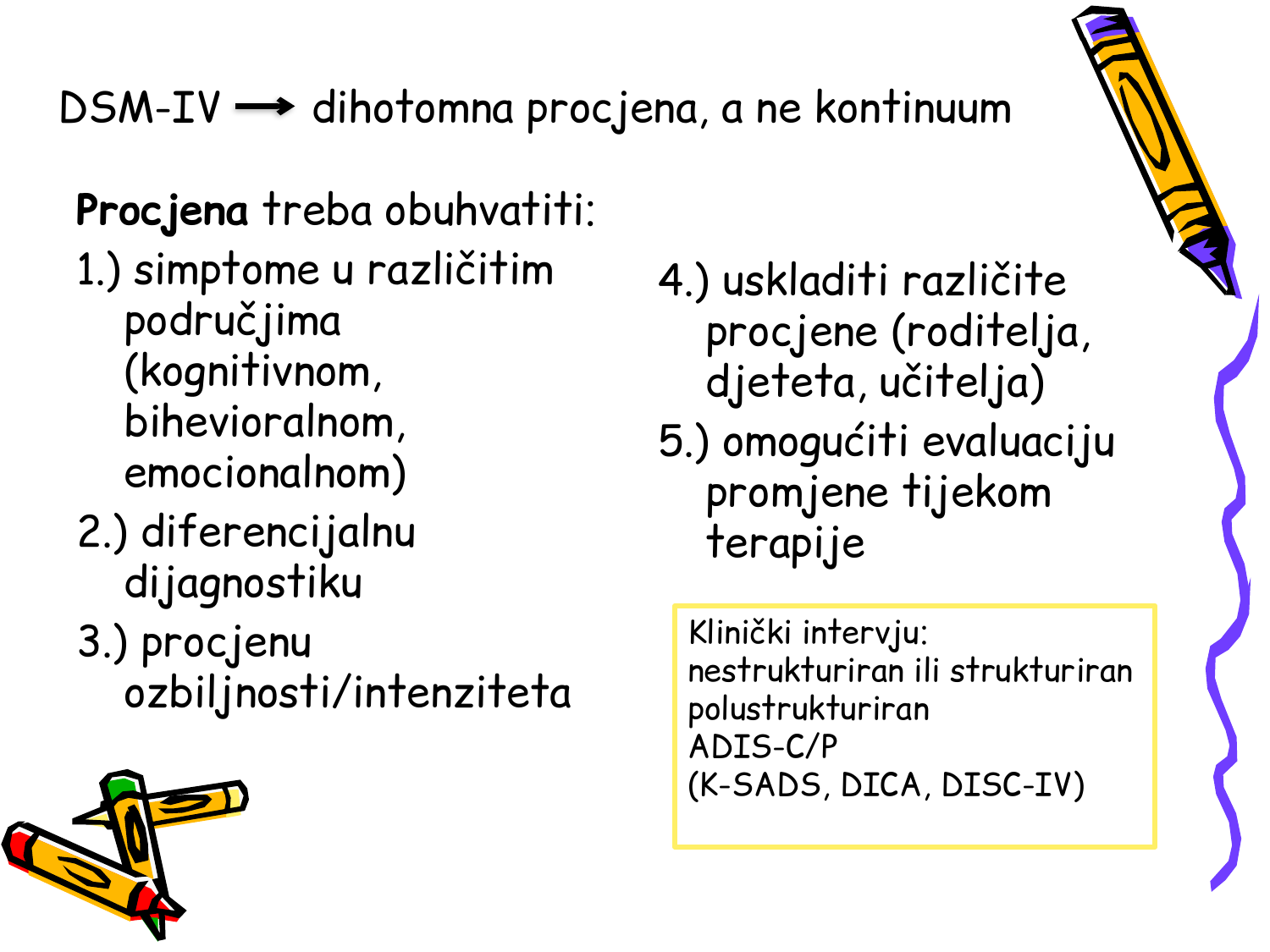

DSM-IV       dihotomna procjena, a ne kontinuum

Procjena treba obuhvatiti:
1.) simptome u različitim područjima (kognitivnom, bihevioralnom, emocionalnom)
2.) diferencijalnu dijagnostiku
3.) procjenu ozbiljnosti/intenziteta
4.) uskladiti različite procjene (roditelja, djeteta, učitelja)
5.) omogućiti evaluaciju promjene tijekom terapije
Klinički intervju: nestrukturiran ili strukturiran
polustrukturiran             ADIS-C/P
(K-SADS, DICA, DISC-IV)